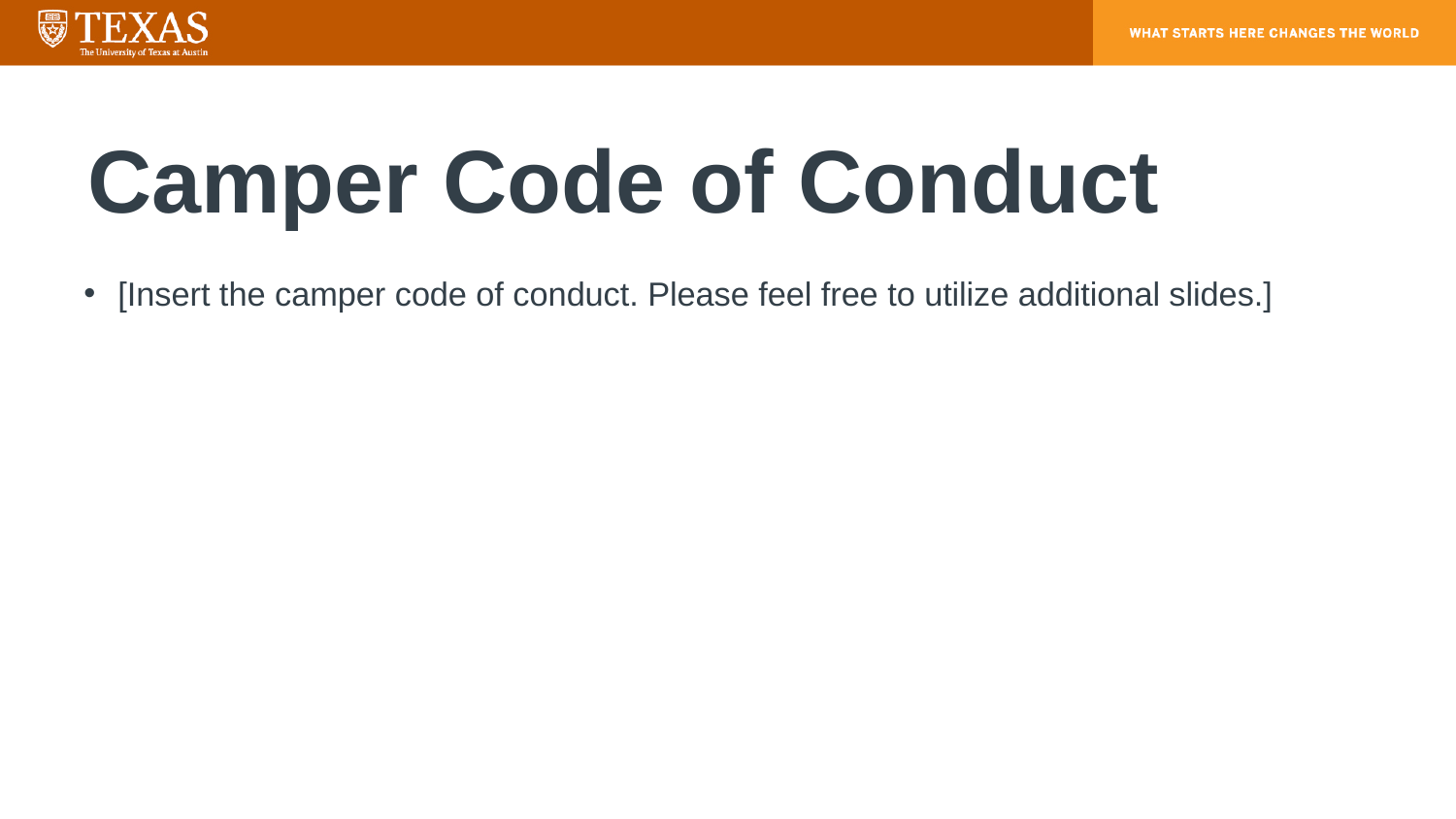

# Camper Code of Conduct
[Insert the camper code of conduct. Please feel free to utilize additional slides.]